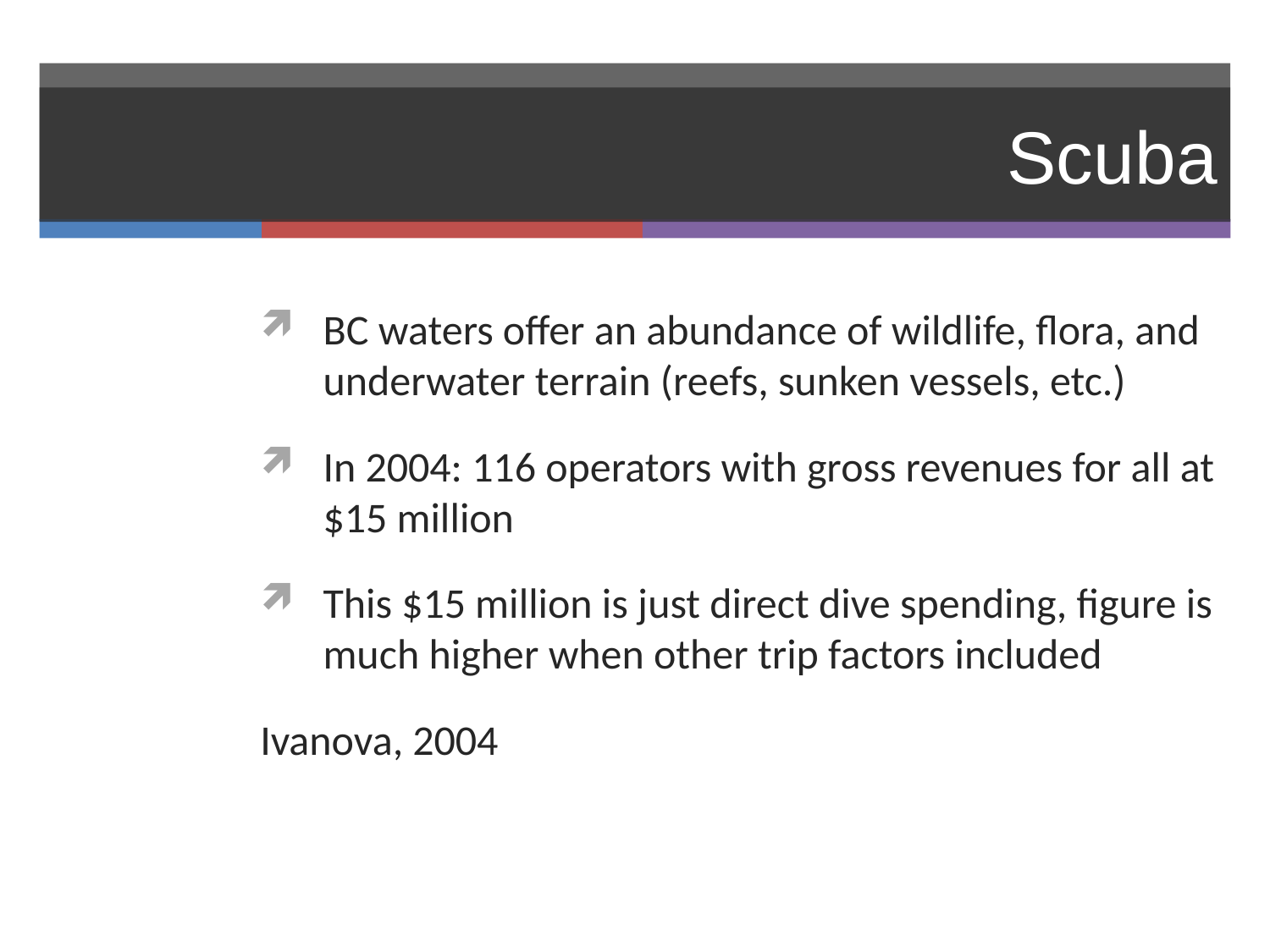

# Scuba
BC waters offer an abundance of wildlife, flora, and underwater terrain (reefs, sunken vessels, etc.)
In 2004: 116 operators with gross revenues for all at $15 million
This $15 million is just direct dive spending, figure is much higher when other trip factors included
Ivanova, 2004